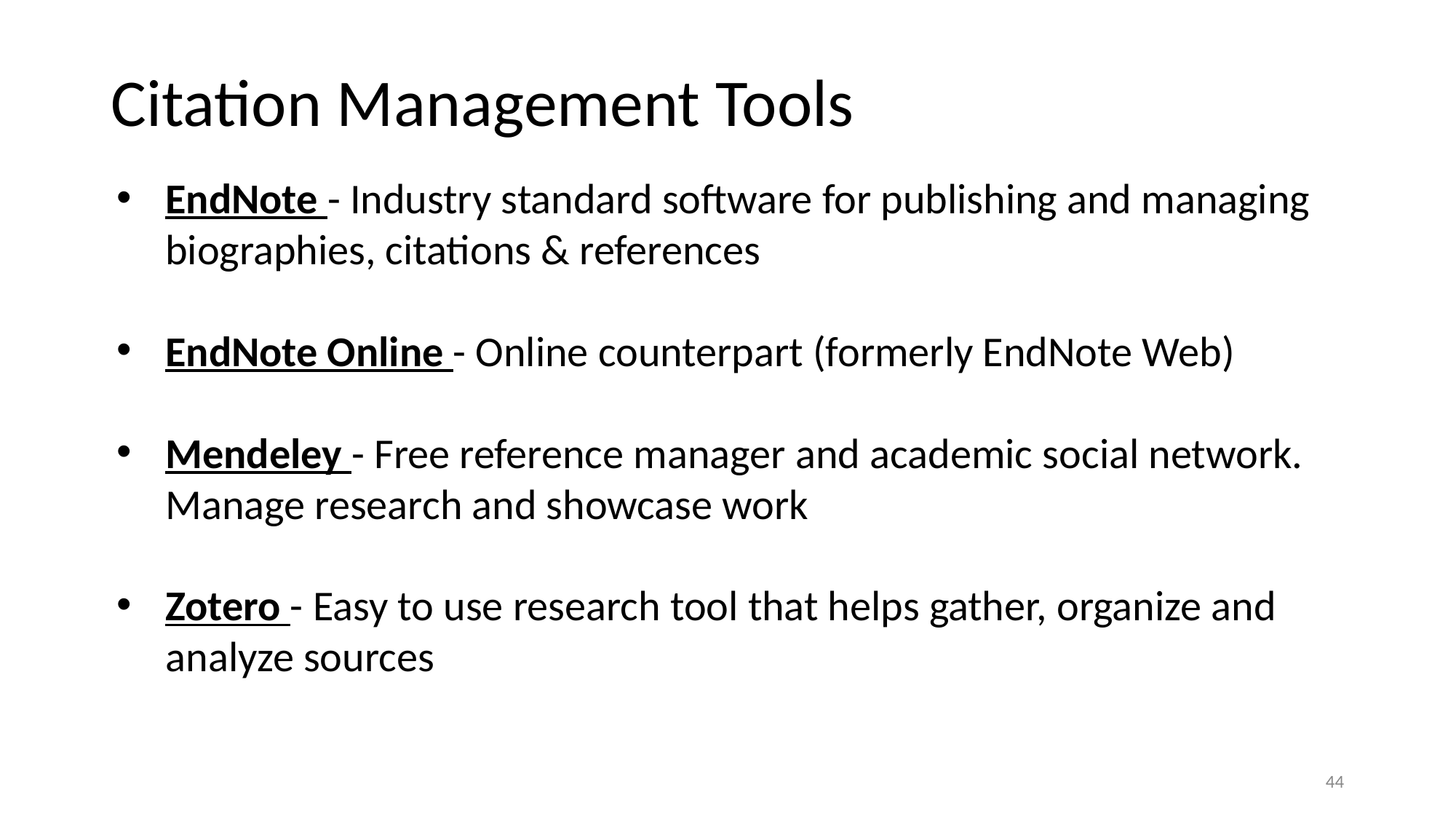

# Citation Management Tools
EndNote - Industry standard software for publishing and managing biographies, citations & references

EndNote Online - Online counterpart (formerly EndNote Web)

Mendeley - Free reference manager and academic social network.  Manage research and showcase work

Zotero - Easy to use research tool that helps gather, organize and analyze sources
44